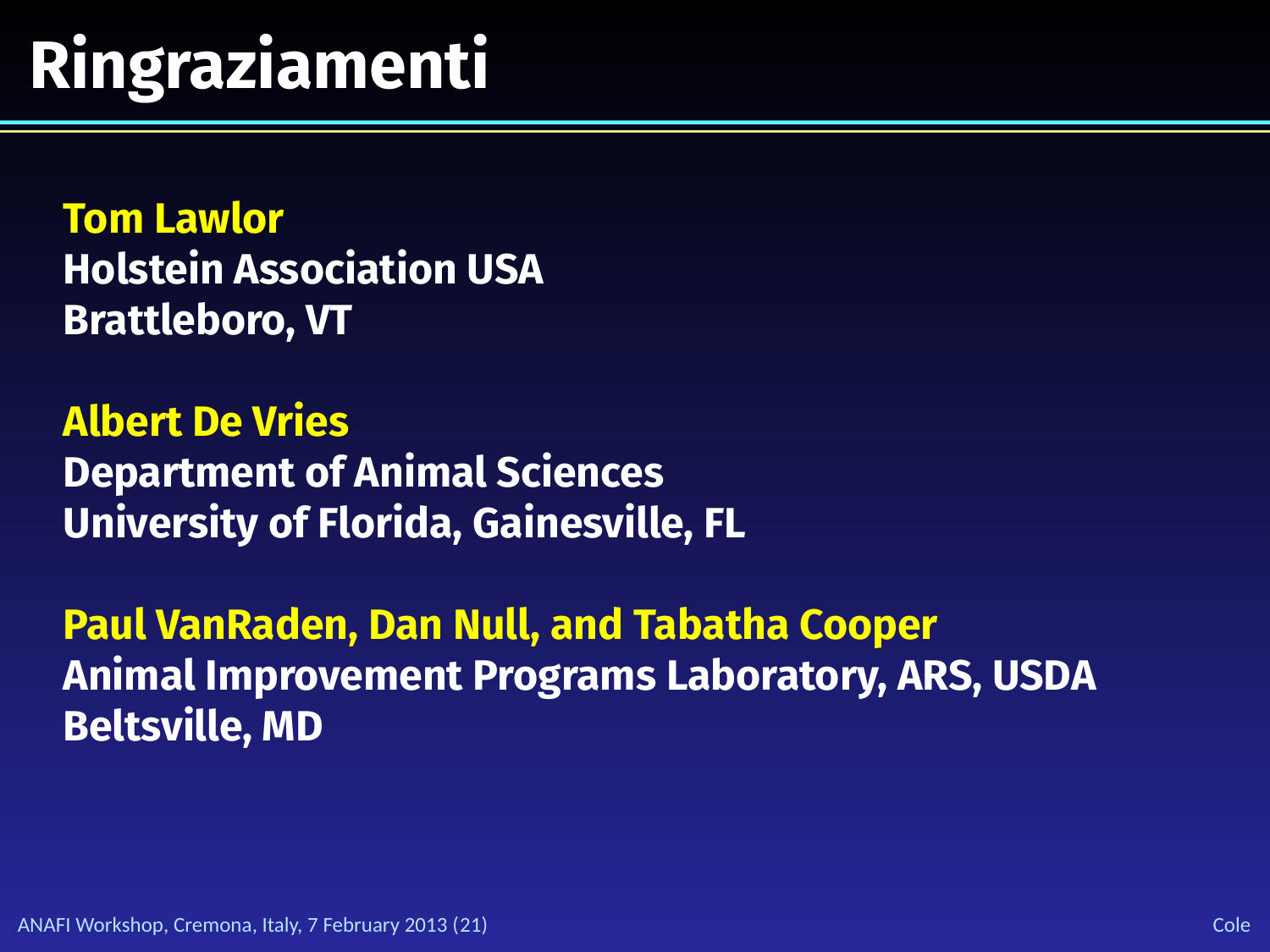

# Ringraziamenti
Tom Lawlor
Holstein Association USA
Brattleboro, VT

Albert De Vries
Department of Animal Sciences
University of Florida, Gainesville, FL

Paul VanRaden, Dan Null, and Tabatha Cooper
Animal Improvement Programs Laboratory, ARS, USDA Beltsville, MD